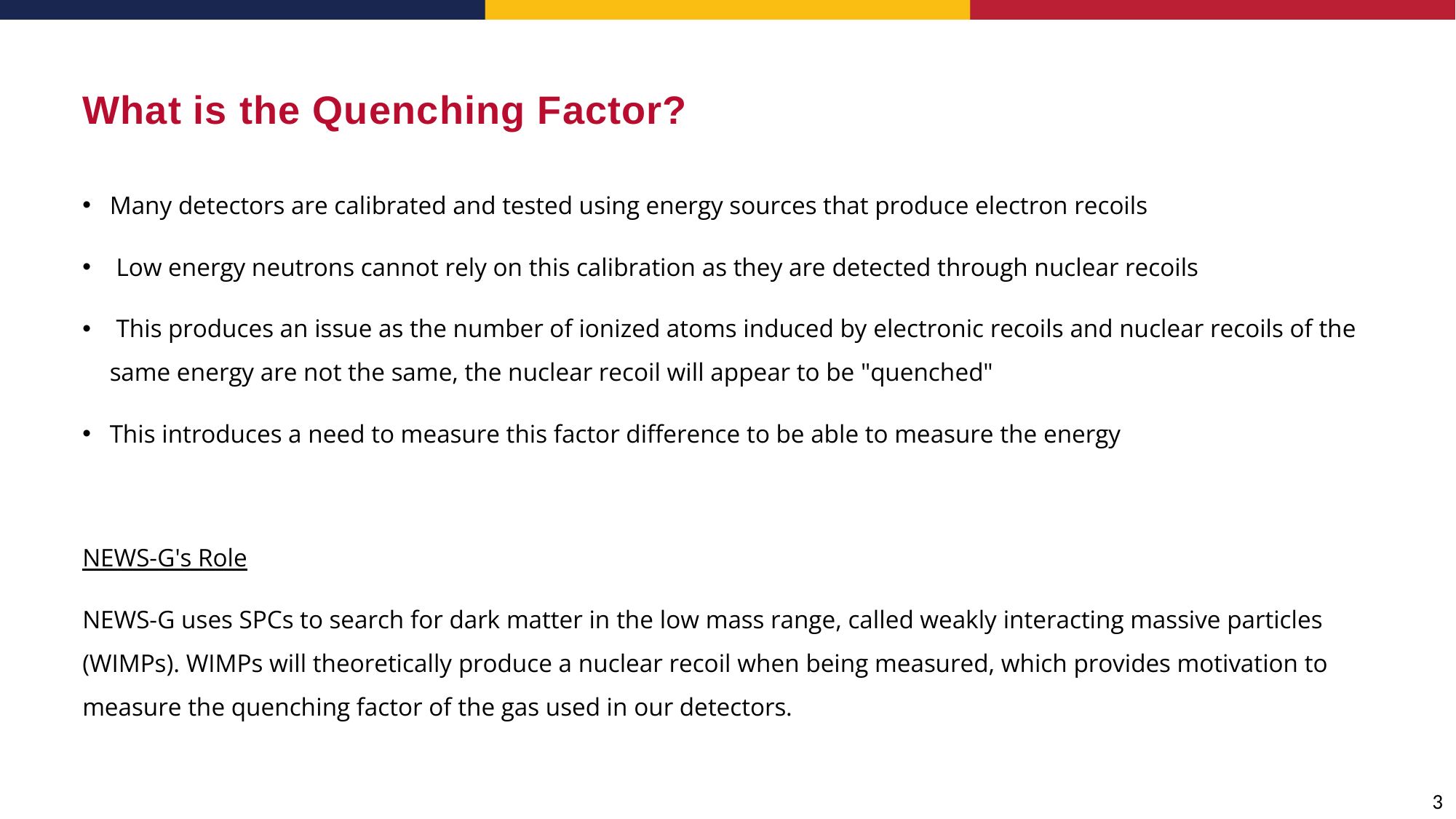

# What is the Quenching Factor?
Many detectors are calibrated and tested using energy sources that produce electron recoils​
 Low energy neutrons cannot rely on this calibration as they are detected through nuclear recoils​
 This produces an issue as the number of ionized atoms induced by electronic recoils and nuclear recoils of the same energy are not the same, the nuclear recoil will appear to be "quenched"​
This introduces a need to measure this factor difference to be able to measure the energy ​

NEWS-G's Role​
NEWS-G uses SPCs to search for dark matter in the low mass range, called weakly interacting massive particles (WIMPs). WIMPs will theoretically produce a nuclear recoil when being measured, which provides motivation to measure the quenching factor of the gas used in our detectors.  ​
3